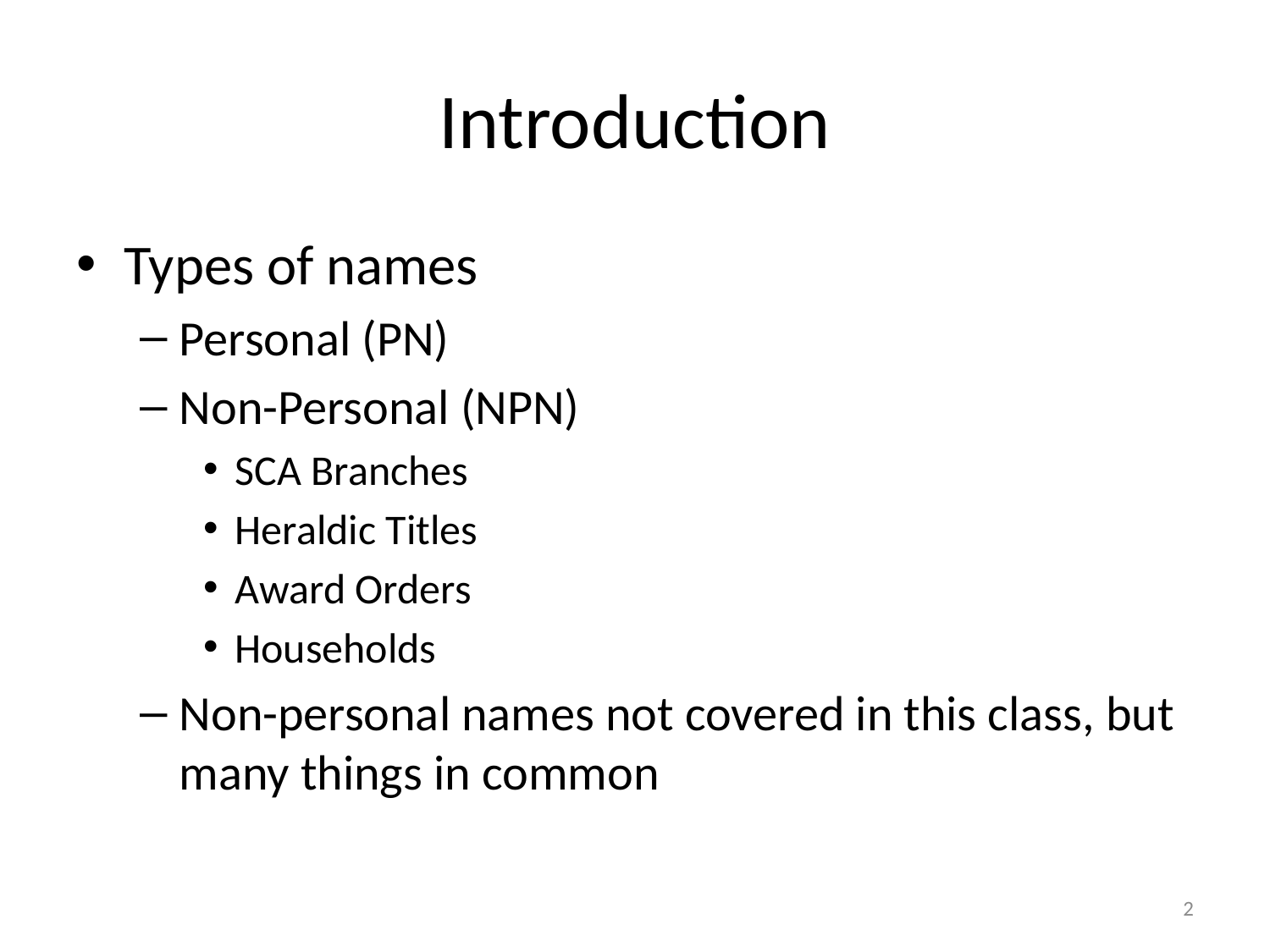

# Introduction
Types of names
Personal (PN)
Non-Personal (NPN)
SCA Branches
Heraldic Titles
Award Orders
Households
Non-personal names not covered in this class, but many things in common

2